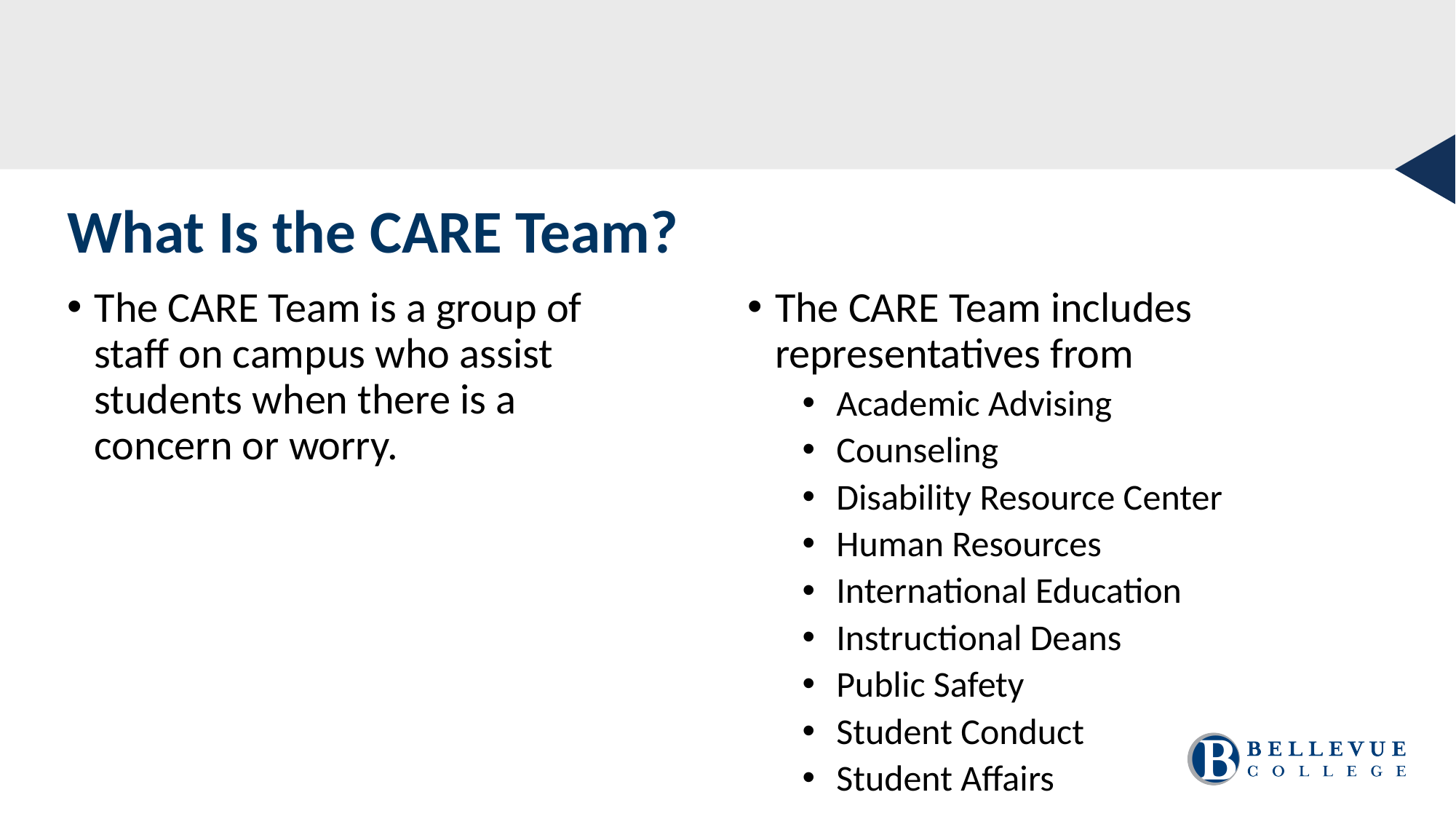

What Is the CARE Team?
The CARE Team is a group of staff on campus who assist students when there is a concern or worry.

The CARE Team includes representatives from
Academic Advising
Counseling
Disability Resource Center
Human Resources
International Education
Instructional Deans
Public Safety
Student Conduct
Student Affairs